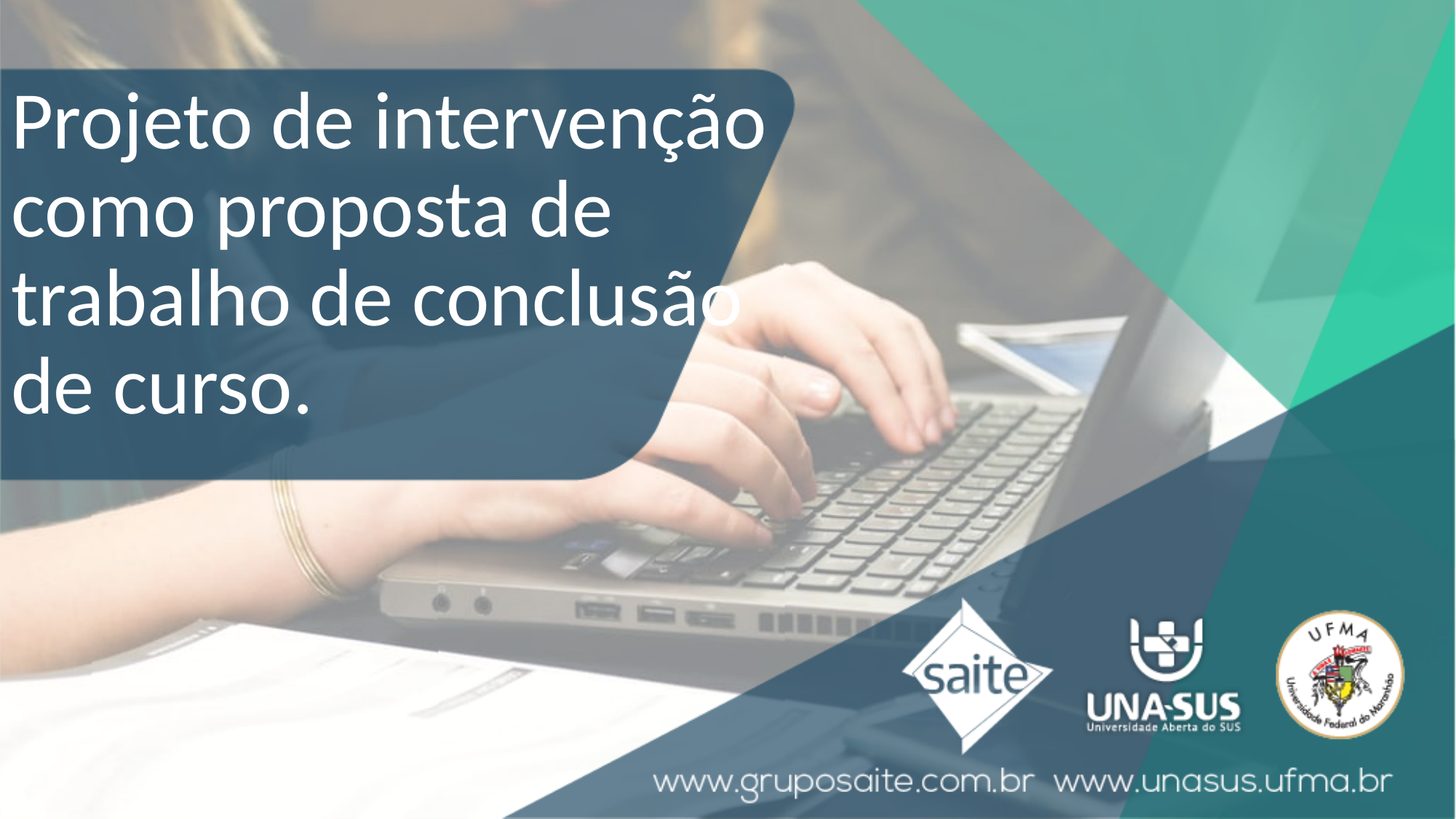

# Projeto de intervenção como proposta de trabalho de conclusão de curso.